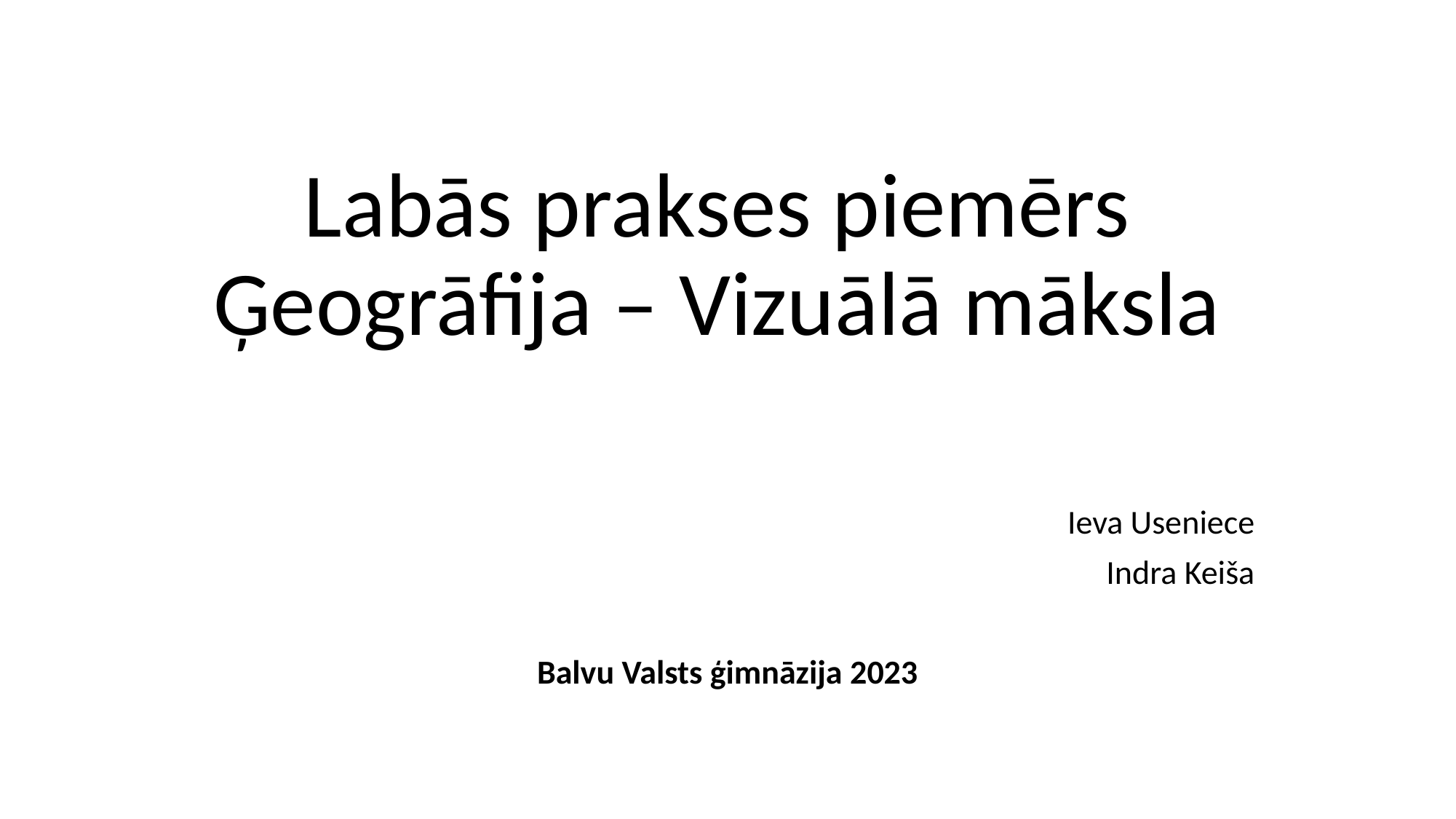

# Labās prakses piemērs Ģeogrāfija – Vizuālā māksla
Ieva Useniece
Indra Keiša

Balvu Valsts ģimnāzija 2023